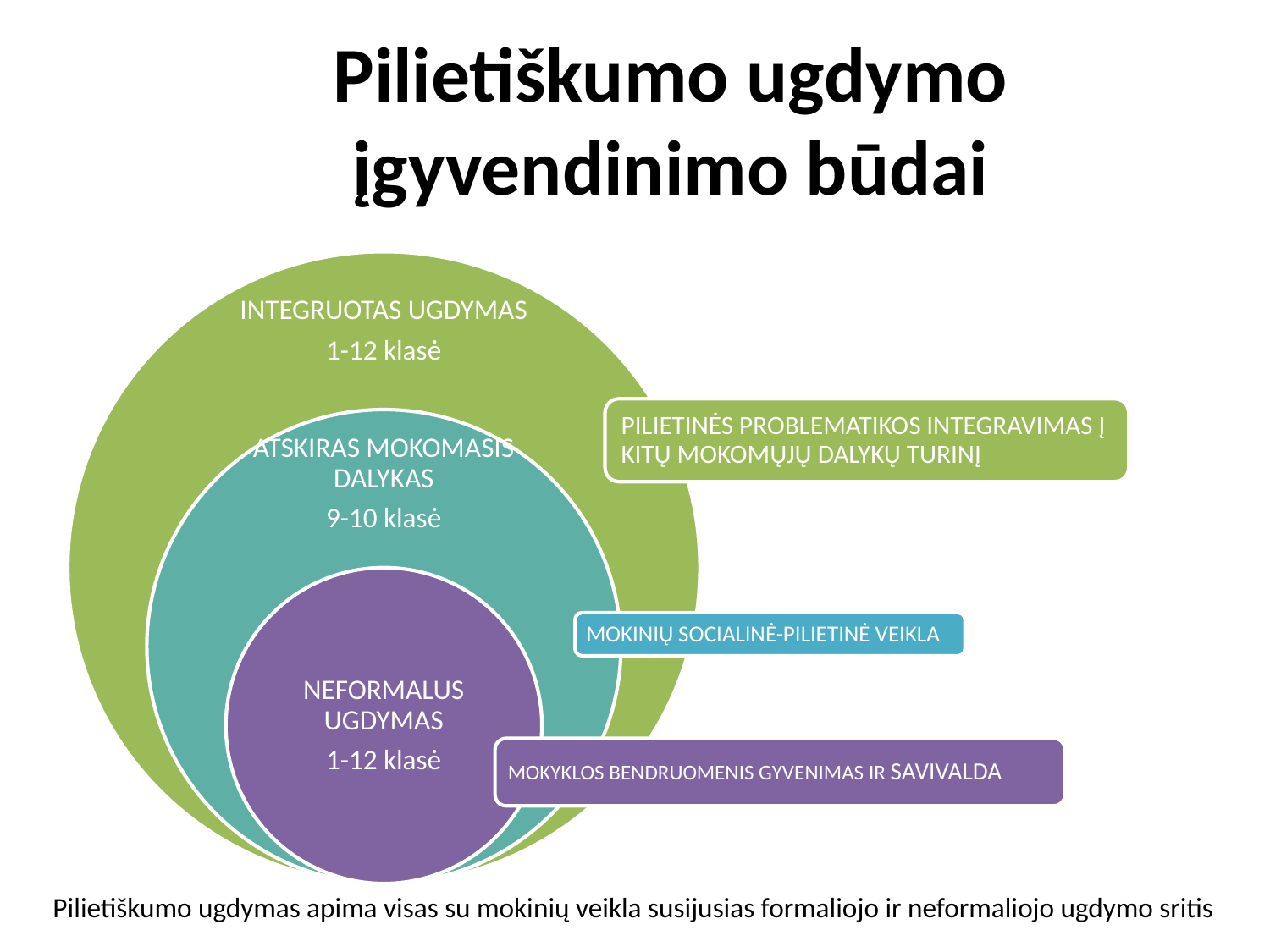

# Pilietiškumo ugdymo įgyvendinimo būdai
INTEGRUOTAS UGDYMAS
1-12 klasė
ATSKIRAS MOKOMASIS DALYKAS
9-10 klasė
NEFORMALUS UGDYMAS
1-12 klasė
PILIETINĖS PROBLEMATIKOS INTEGRAVIMAS Į KITŲ MOKOMŲJŲ DALYKŲ TURINĮ
MOKINIŲ SOCIALINĖ-PILIETINĖ VEIKLA
MOKYKLOS BENDRUOMENIS GYVENIMAS IR SAVIVALDA
Pilietiškumo ugdymas apima visas su mokinių veikla susijusias formaliojo ir neformaliojo ugdymo sritis